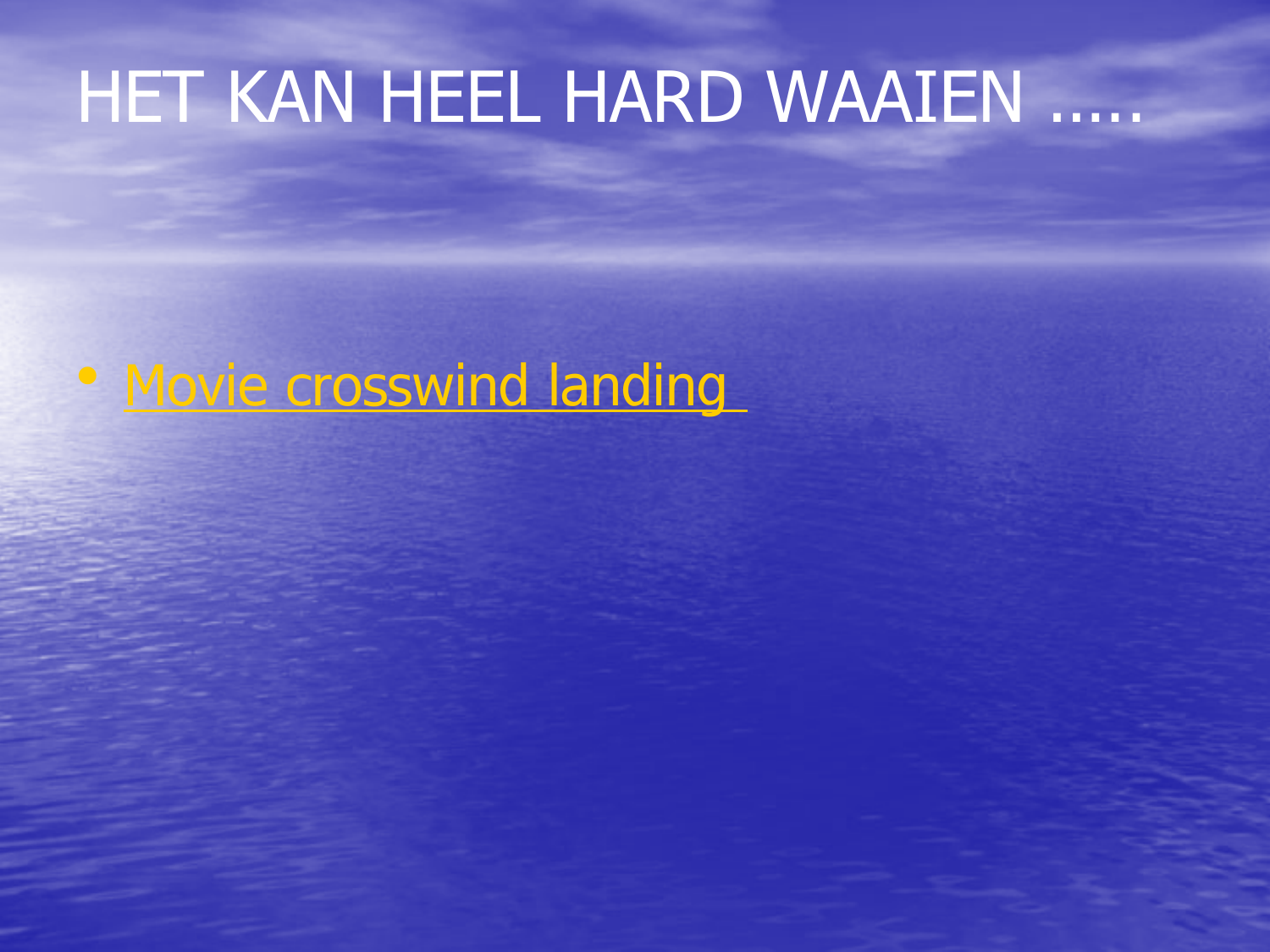

# HET KAN HEEL HARD WAAIEN …..

Movie crosswind landing